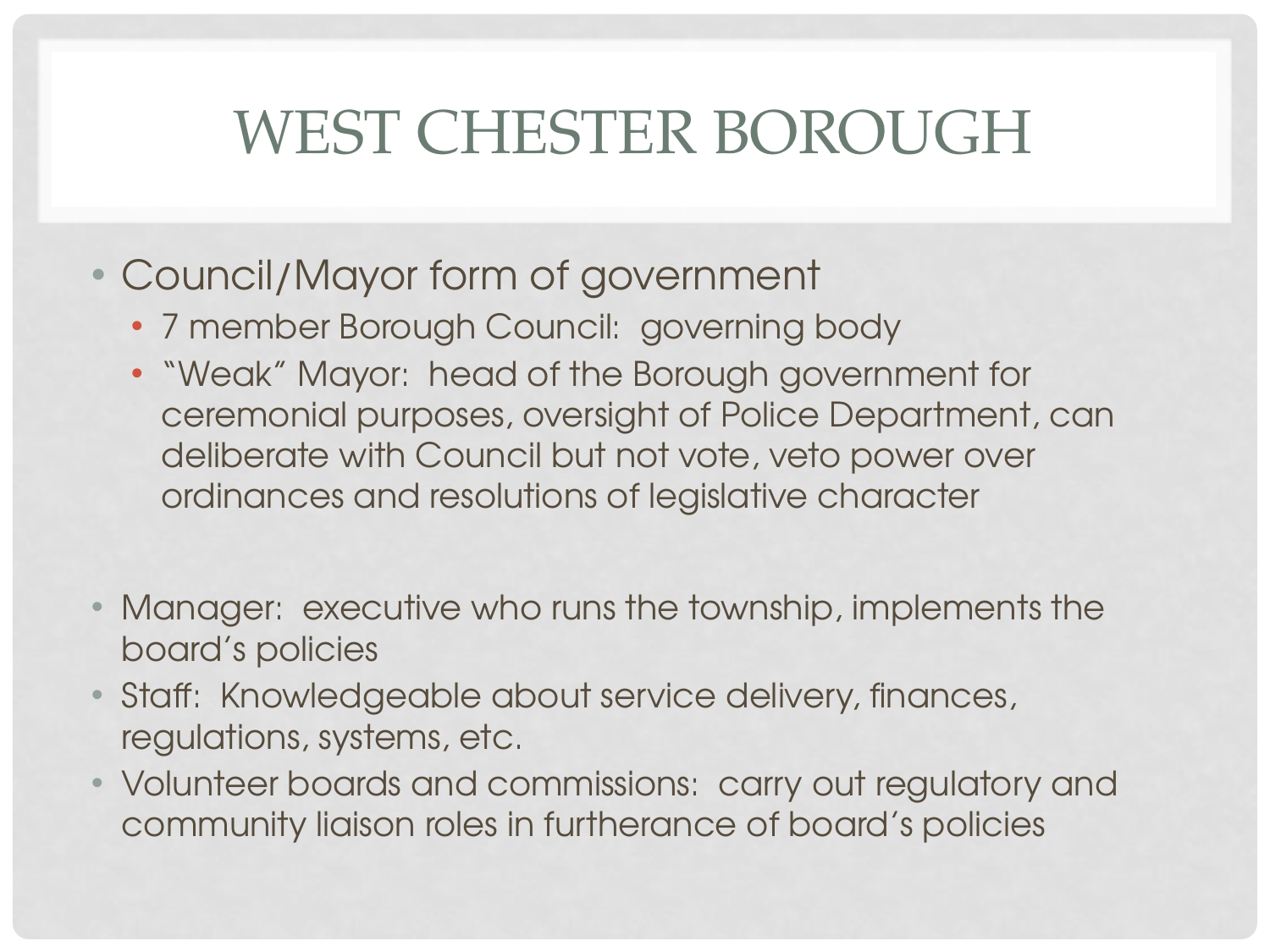

# West chester Borough
Council/Mayor form of government
7 member Borough Council:  governing body
“Weak” Mayor:  head of the Borough government for ceremonial purposes, oversight of Police Department, can deliberate with Council but not vote, veto power over ordinances and resolutions of legislative character

Manager:  executive who runs the township, implements the board’s policies
Staff:  Knowledgeable about service delivery, finances, regulations, systems, etc.
Volunteer boards and commissions:  carry out regulatory and community liaison roles in furtherance of board’s policies